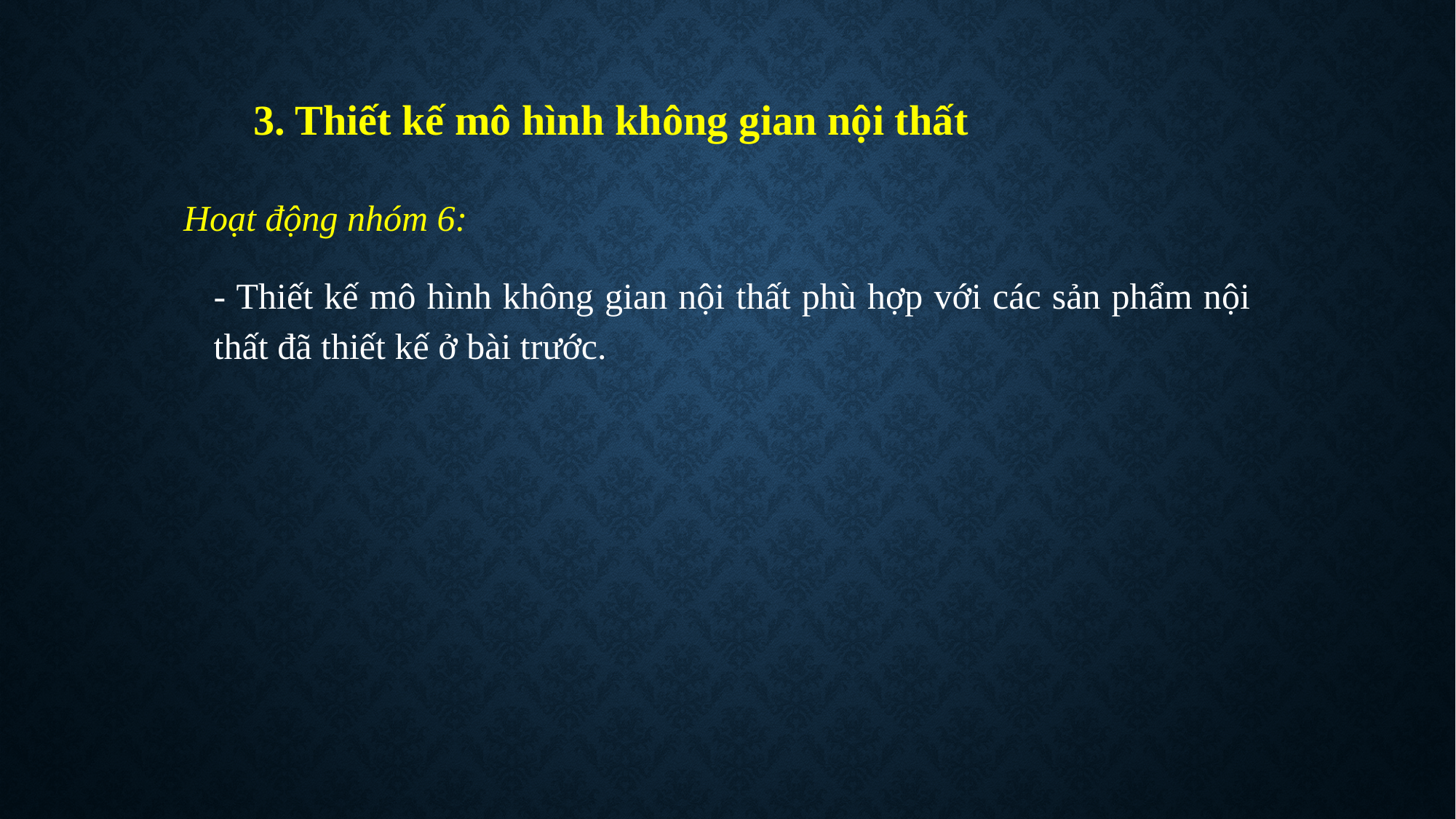

3. Thiết kế mô hình không gian nội thất
 Hoạt động nhóm 6:
- Thiết kế mô hình không gian nội thất phù hợp với các sản phẩm nội thất đã thiết kế ở bài trước.